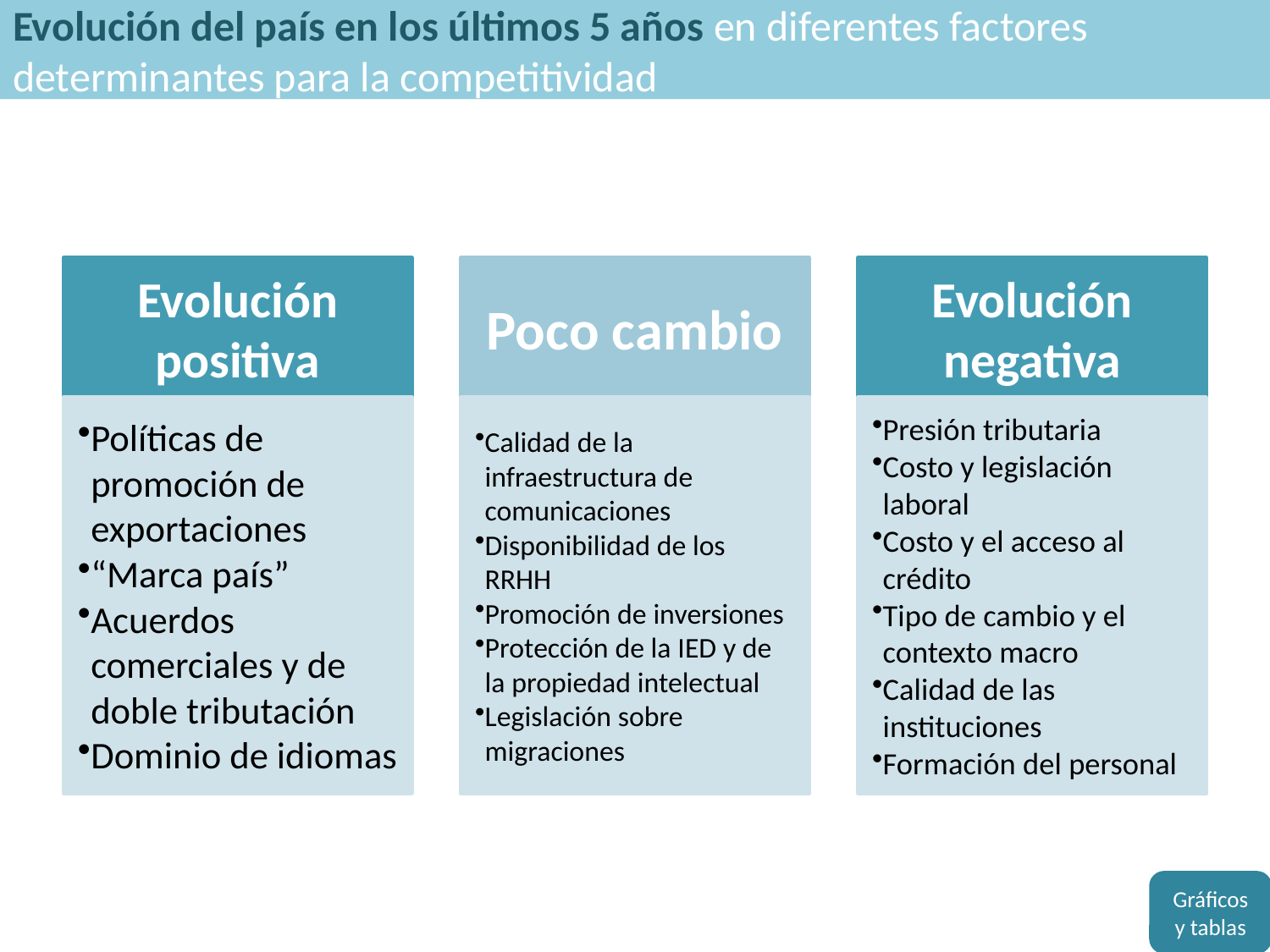

Evolución del país en los últimos 5 años en diferentes factores determinantes para la competitividad
Evolución positiva
Políticas de promoción de exportaciones
Poco cambio
Calidad de la infraestructura de comunicaciones
Evolución negativa
Presión tributaria
“Marca país”
Acuerdos comerciales y de doble tributación
Dominio de idiomas
Disponibilidad de los RRHH
Promoción de inversiones
Protección de la IED y de la propiedad intelectual
Legislación sobre migraciones
Costo y legislación laboral
Costo y el acceso al crédito
Tipo de cambio y el contexto macro
Calidad de las instituciones
Formación del personal
Gráficos y tablas